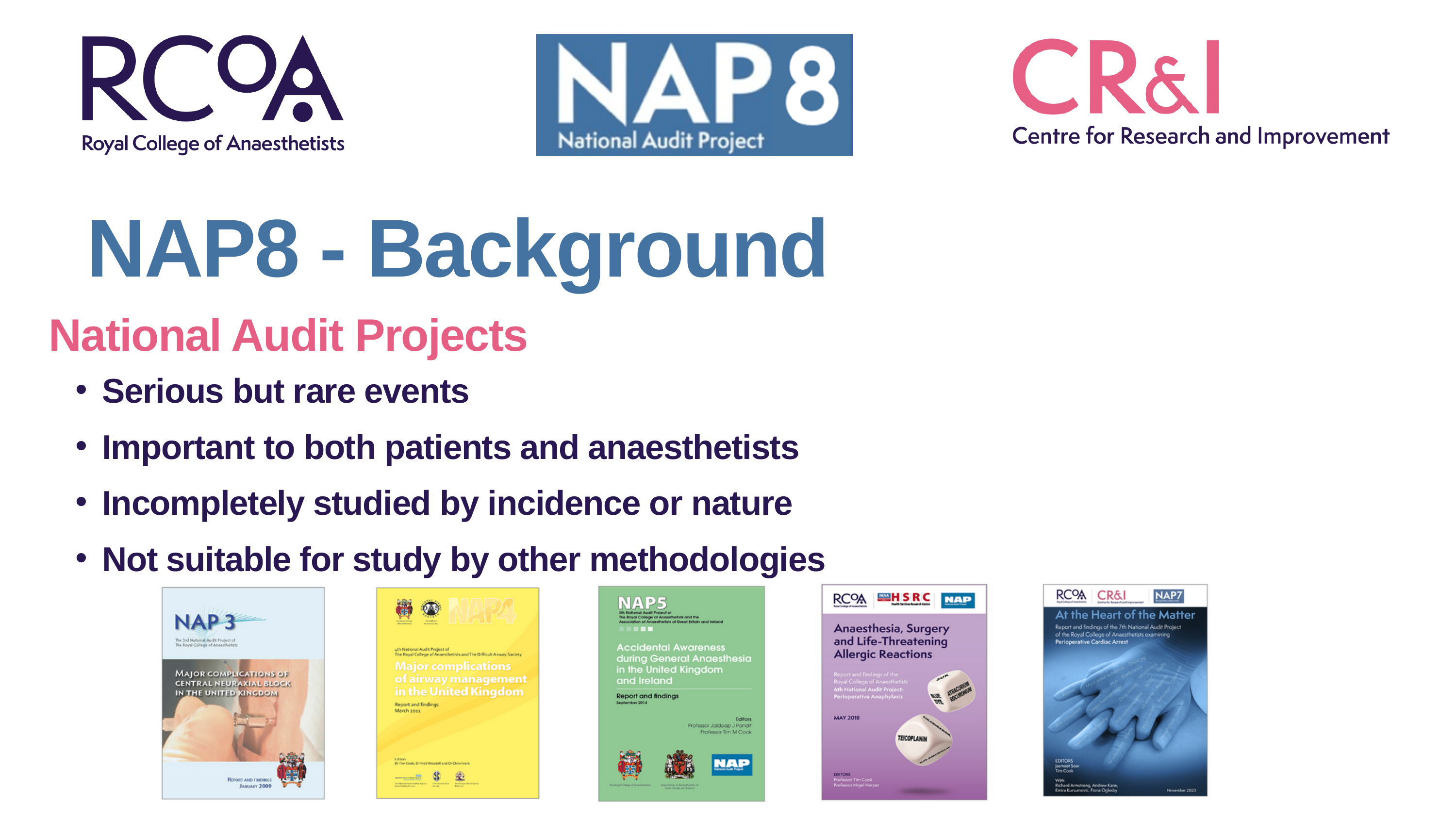

NAP8 - Background
National Audit Projects
Serious but rare events
Important to both patients and anaesthetists
Incompletely studied by incidence or nature
Not suitable for study by other methodologies